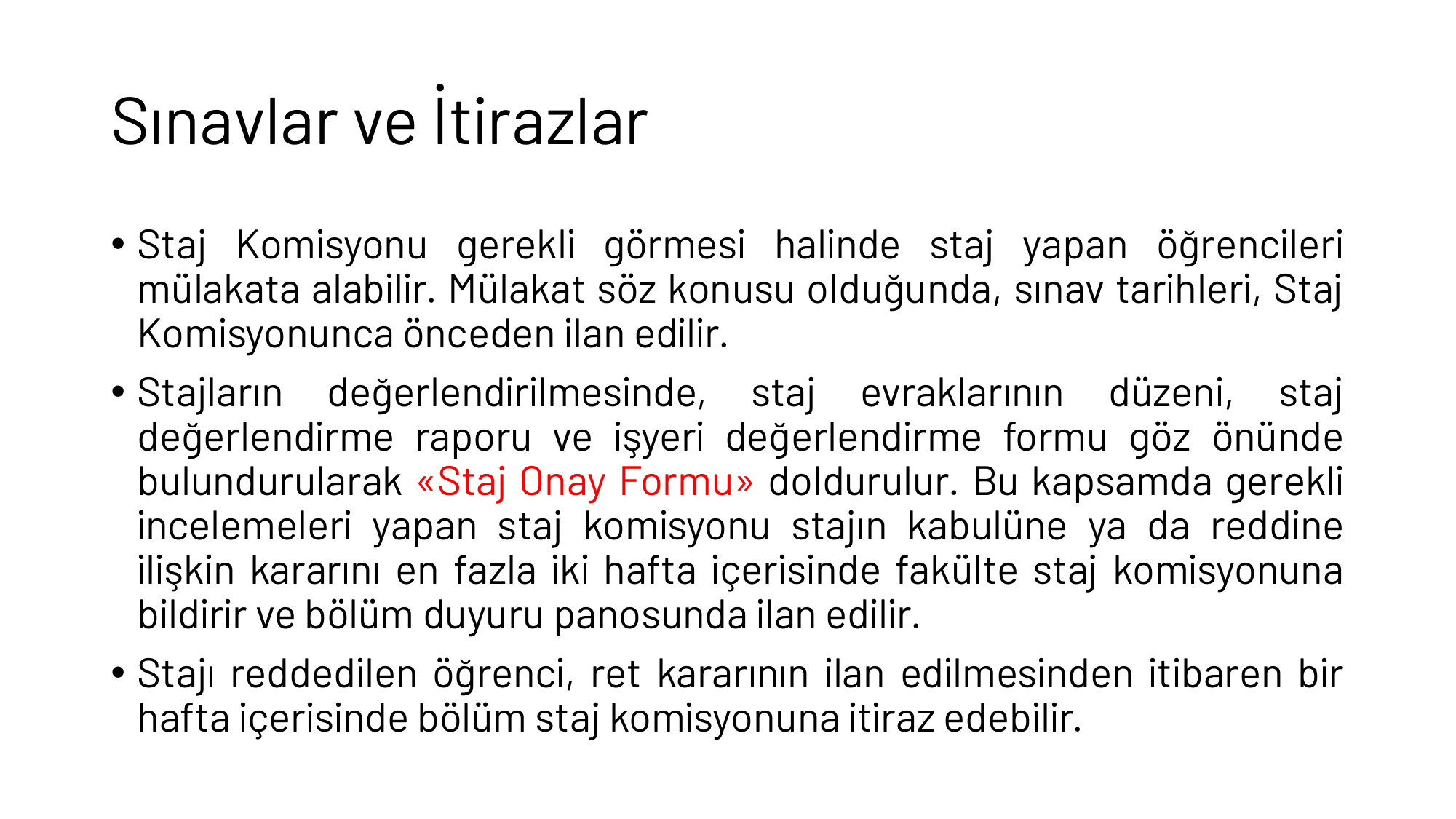

# Sınavlar ve İtirazlar
Staj Komisyonu gerekli görmesi halinde staj yapan öğrencileri mülakata alabilir. Mülakat söz konusu olduğunda, sınav tarihleri, Staj Komisyonunca önceden ilan edilir.
Stajların değerlendirilmesinde, staj evraklarının düzeni, staj değerlendirme raporu ve işyeri değerlendirme formu göz önünde bulundurularak «Staj Onay Formu» doldurulur. Bu kapsamda gerekli incelemeleri yapan staj komisyonu stajın kabulüne ya da reddine ilişkin kararını en fazla iki hafta içerisinde fakülte staj komisyonuna bildirir ve bölüm duyuru panosunda ilan edilir.
Stajı reddedilen öğrenci, ret kararının ilan edilmesinden itibaren bir hafta içerisinde bölüm staj komisyonuna itiraz edebilir.